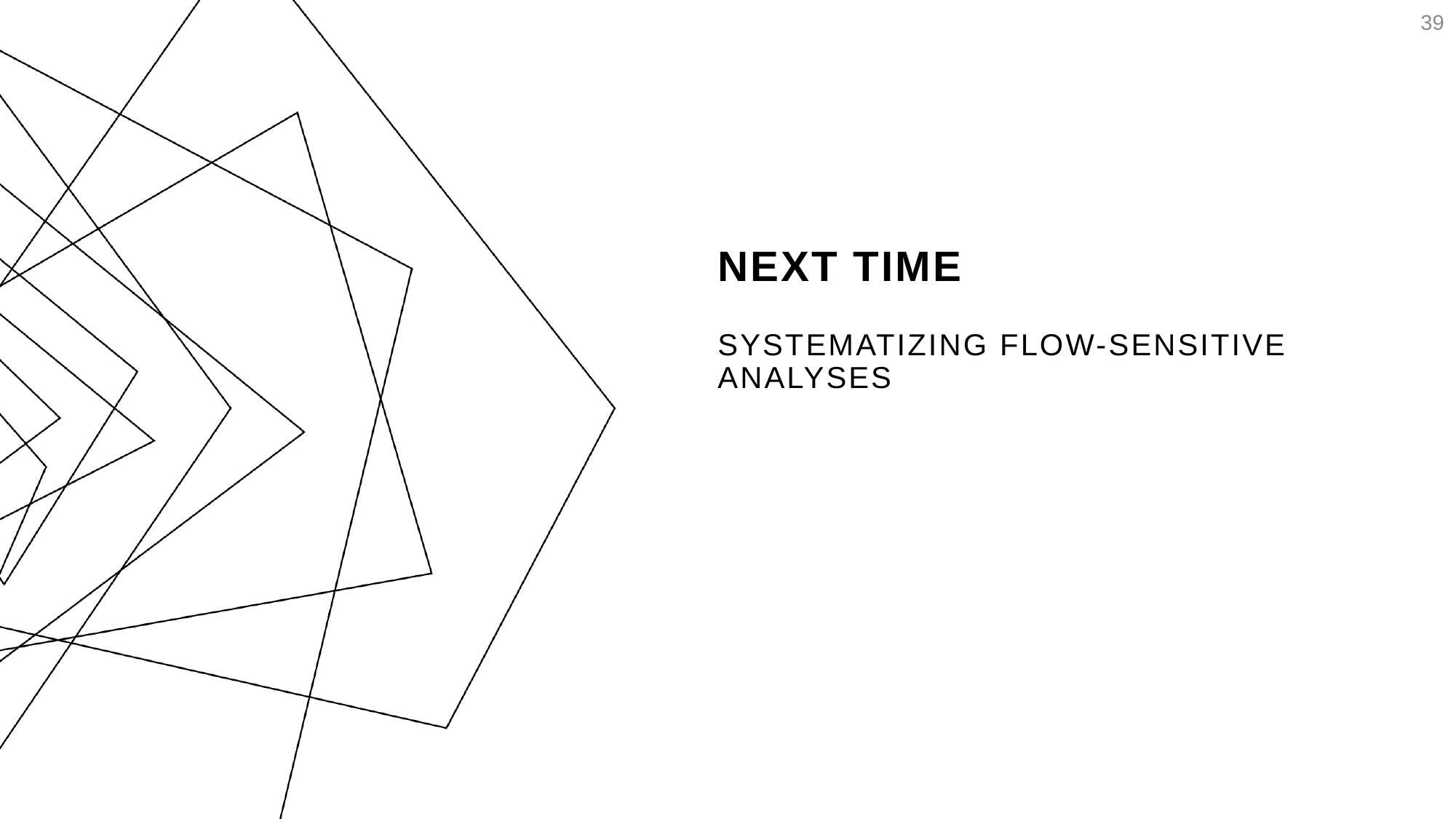

39
# Next TiME
Systematizing Flow-Sensitive Analyses